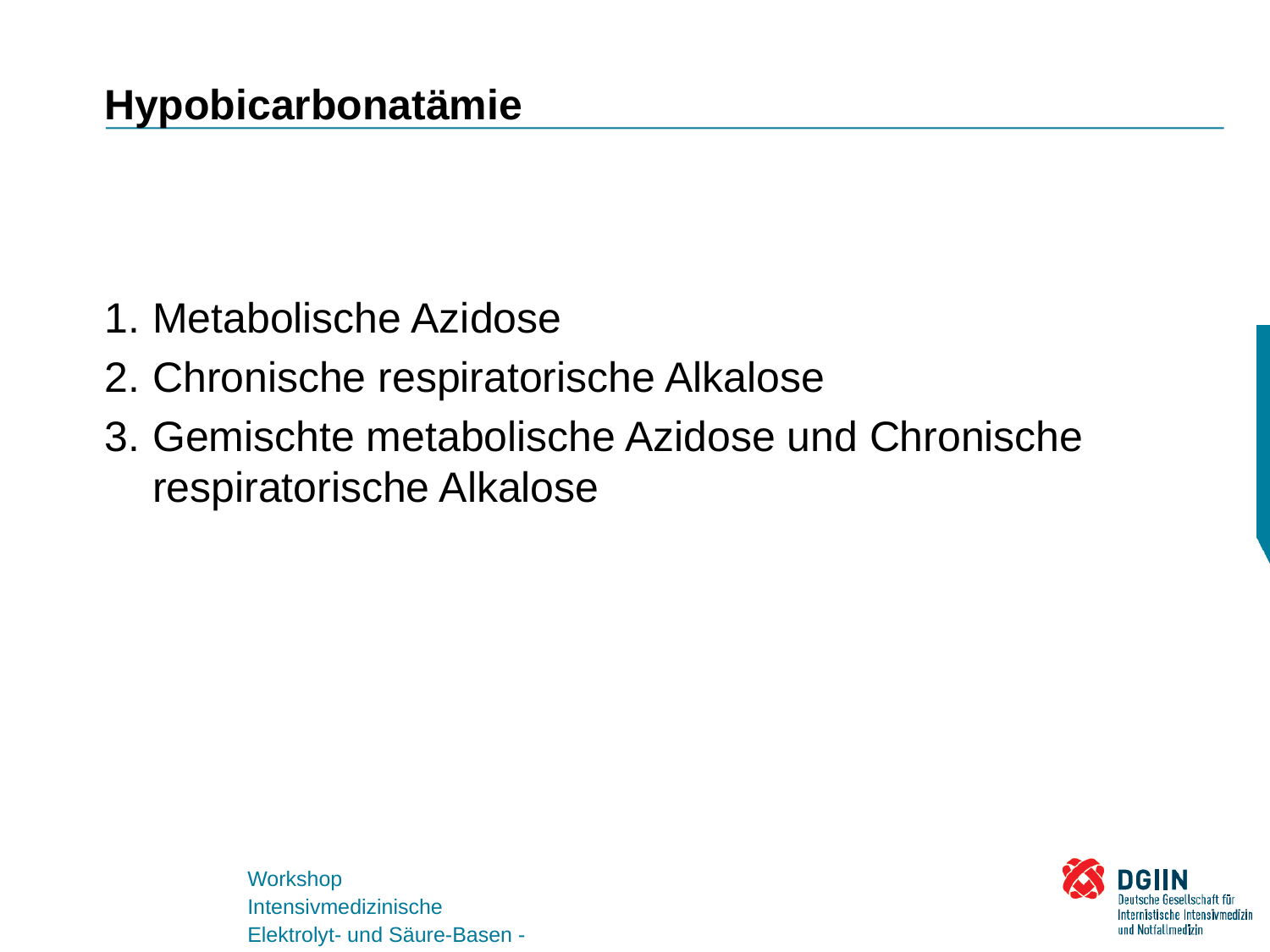

# Hypobicarbonatämie

Metabolische Azidose
Chronische respiratorische Alkalose
Gemischte metabolische Azidose und Chronische respiratorische Alkalose

Workshop
Intensivmedizinische Elektrolyt- und Säure-Basen - Störungen